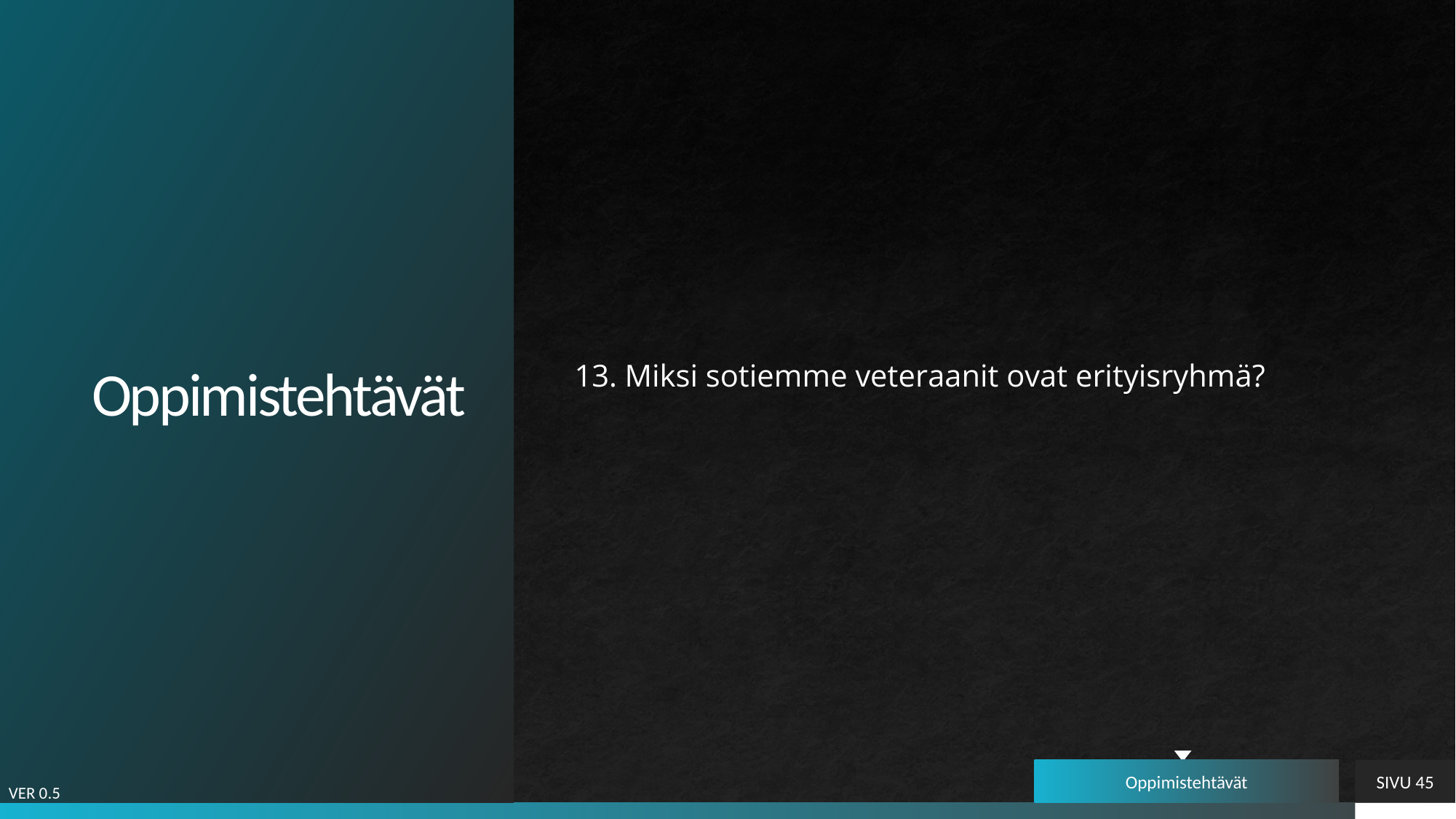

# Oppimistehtävät
13. Miksi sotiemme veteraanit ovat erityisryhmä?

Oppimistehtävät
SIVU 45
VER 0.5